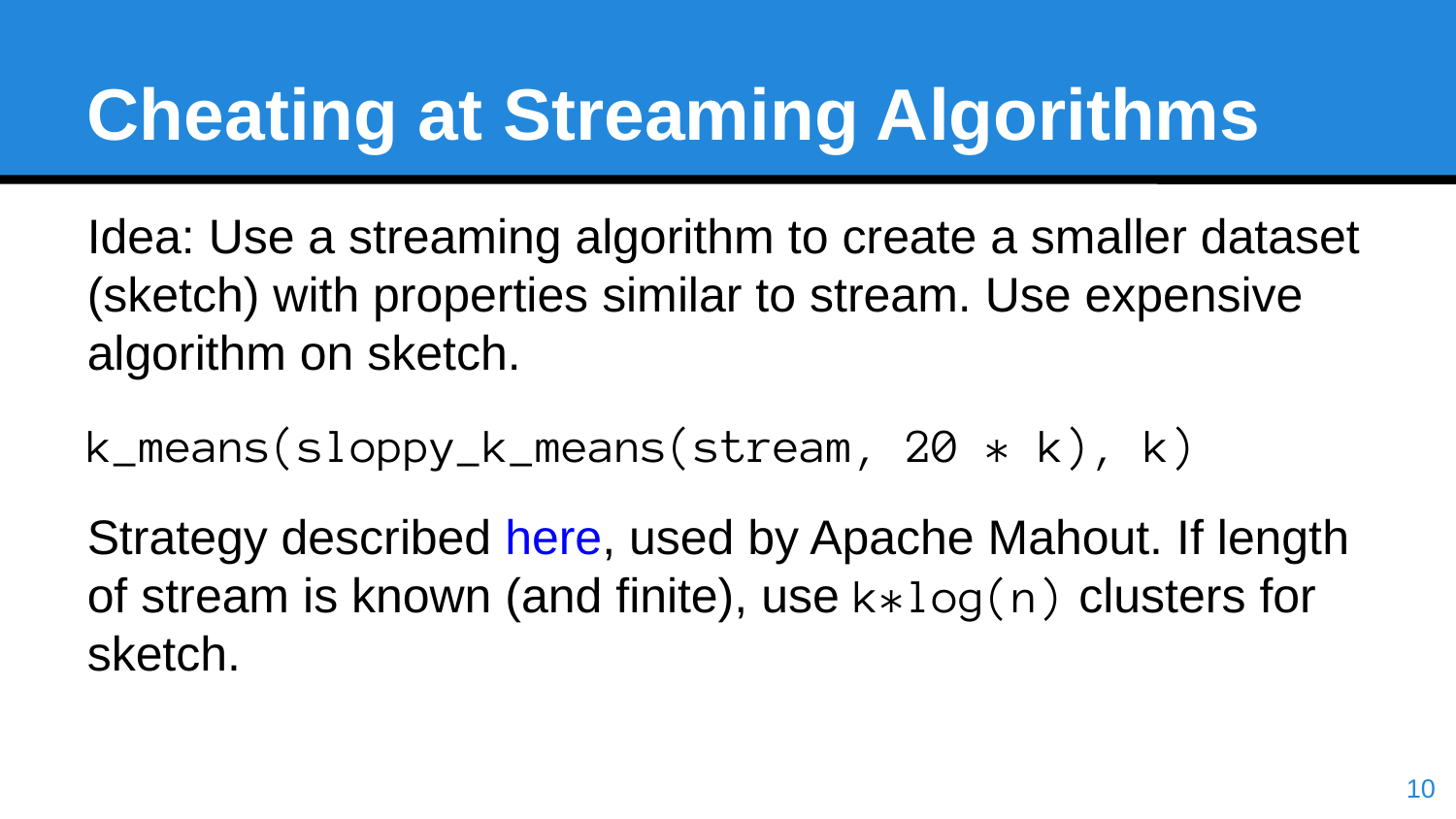

Cheating at Streaming Algorithms
Idea: Use a streaming algorithm to create a smaller dataset (sketch) with properties similar to stream. Use expensive algorithm on sketch.

k_means(sloppy_k_means(stream, 20 * k), k)

Strategy described here, used by Apache Mahout. If length of stream is known (and finite), use k*log(n) clusters for sketch.

10